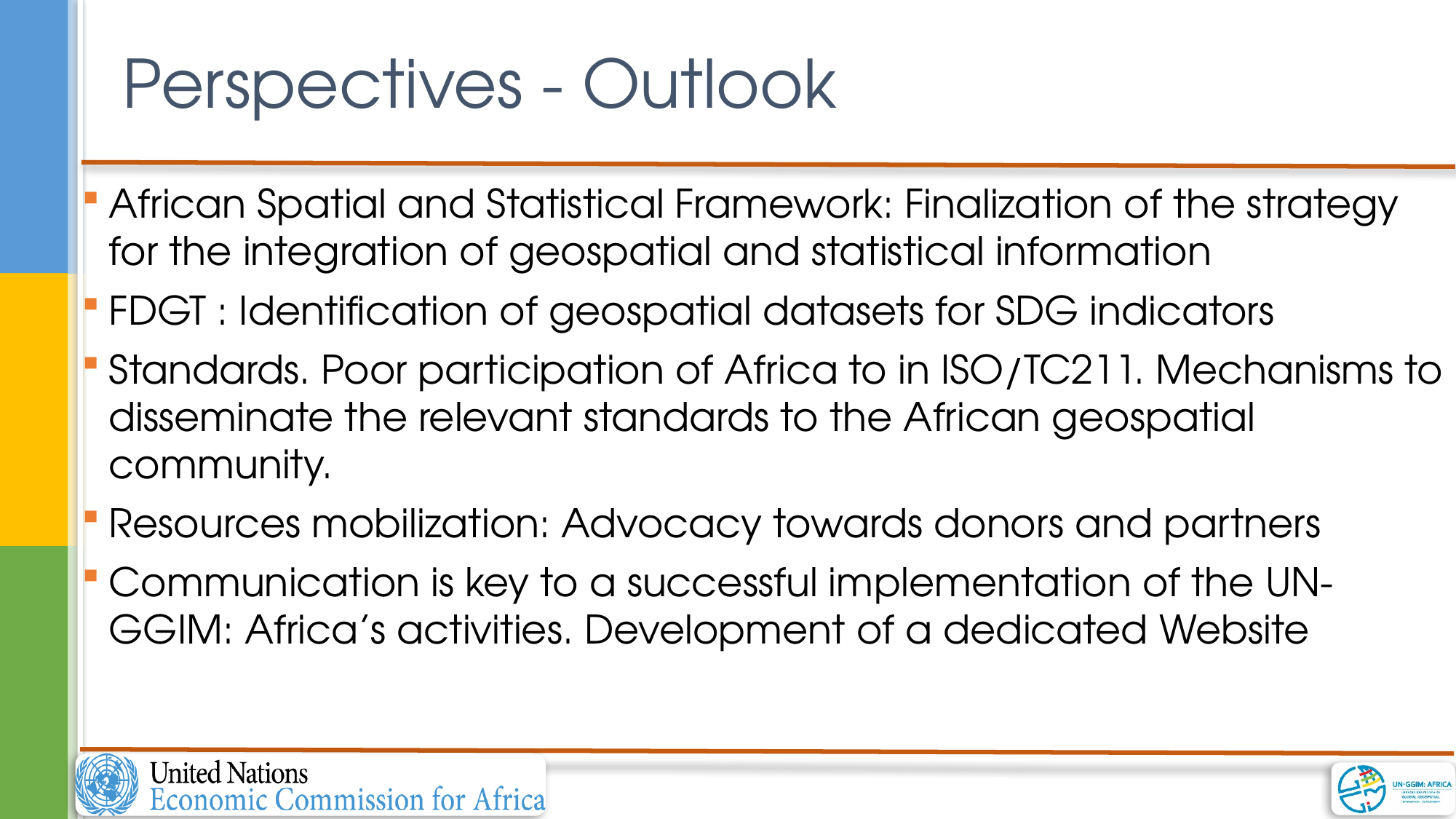

# Perspectives - Outlook
African Spatial and Statistical Framework: Finalization of the strategy for the integration of geospatial and statistical information
FDGT : Identification of geospatial datasets for SDG indicators
Standards. Poor participation of Africa to in ISO/TC211. Mechanisms to disseminate the relevant standards to the African geospatial community.
Resources mobilization: Advocacy towards donors and partners
Communication is key to a successful implementation of the UN-GGIM: Africa’s activities. Development of a dedicated Website